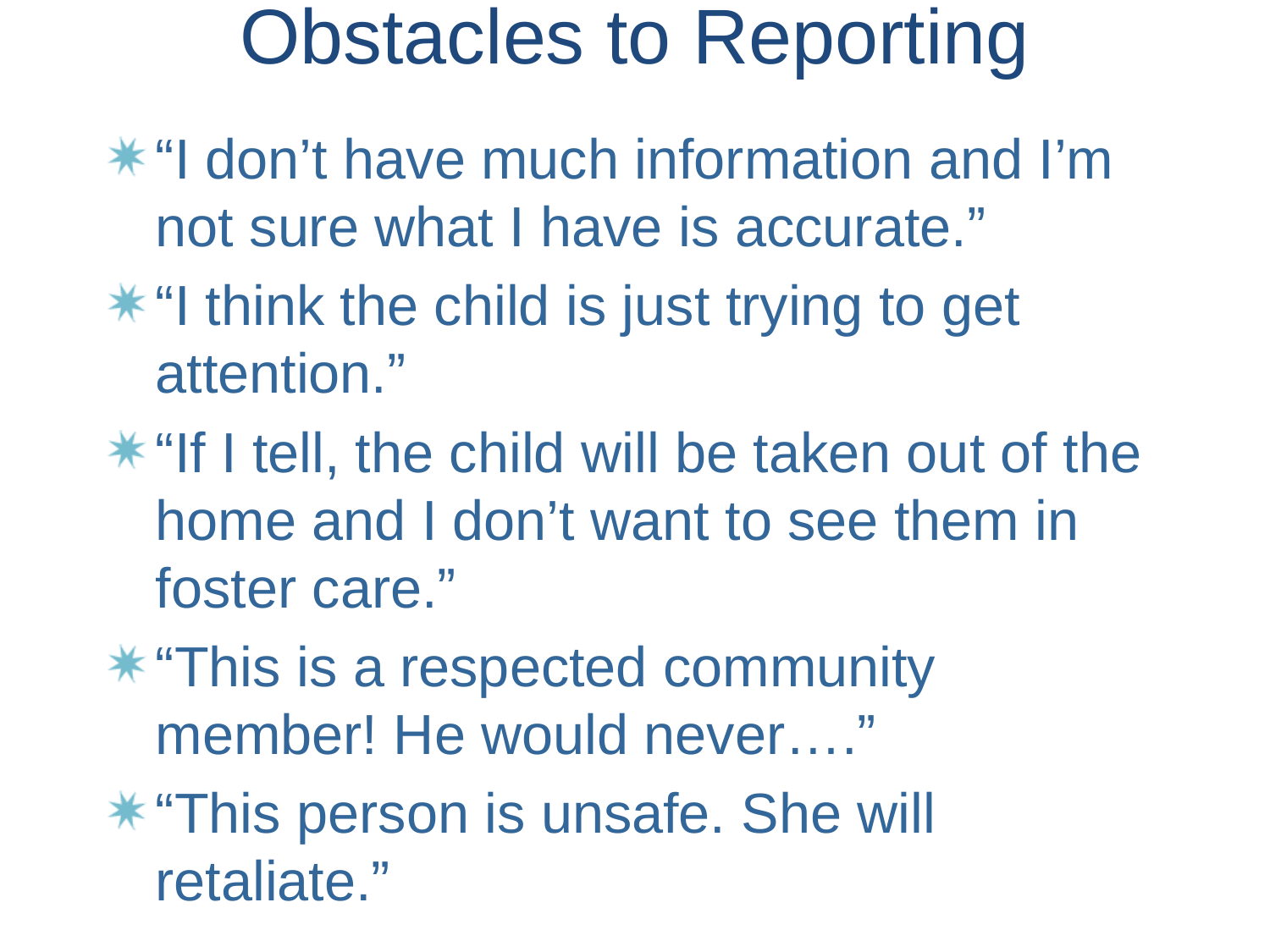

# Obstacles to Reporting
“I don’t have much information and I’m not sure what I have is accurate.”
“I think the child is just trying to get attention.”
“If I tell, the child will be taken out of the home and I don’t want to see them in foster care.”
“This is a respected community member! He would never….”
“This person is unsafe. She will retaliate.”